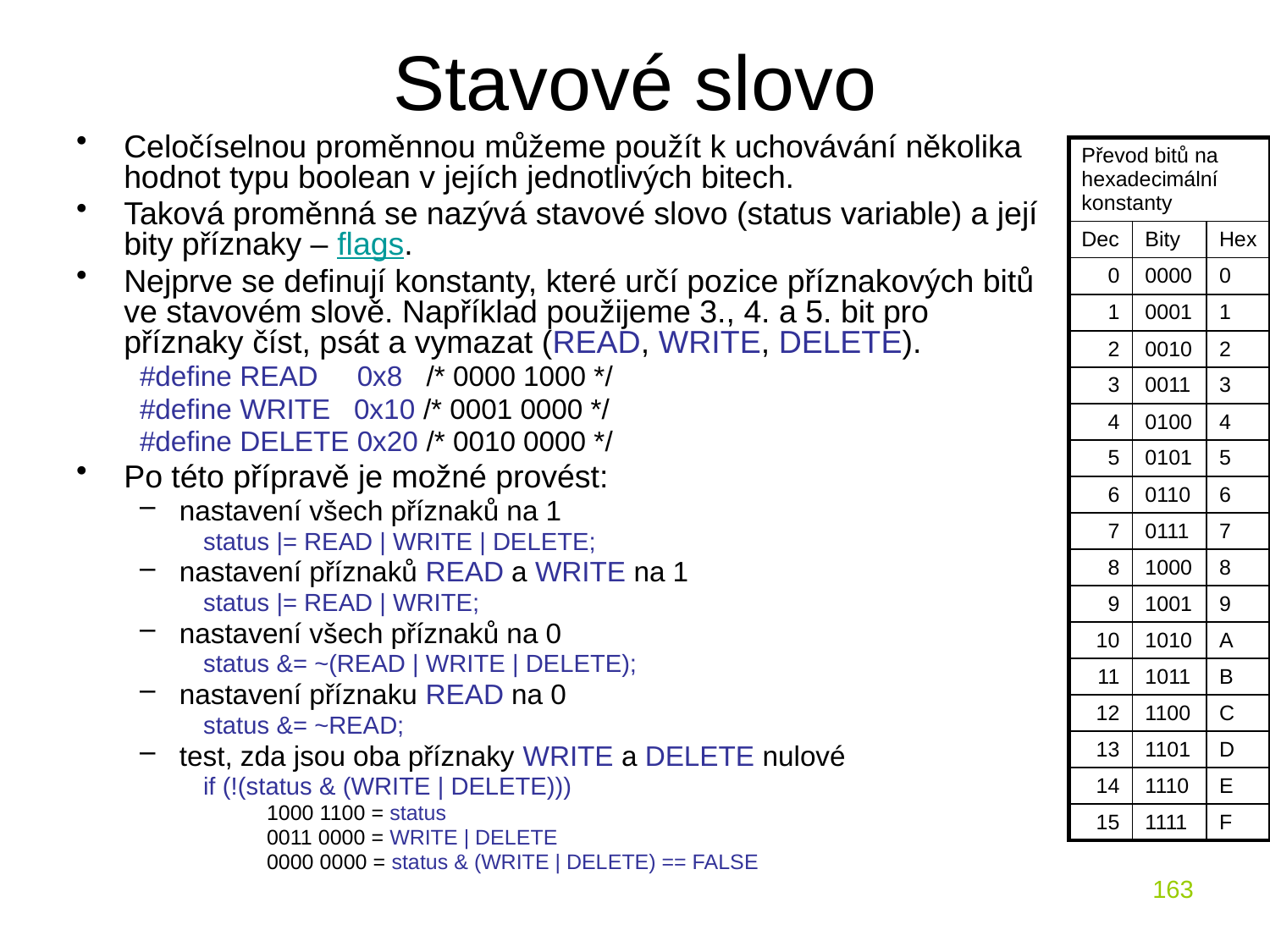

# Stavové slovo
Celočíselnou proměnnou můžeme použít k uchovávání několika hodnot typu boolean v jejích jednotlivých bitech.
Taková proměnná se nazývá stavové slovo (status variable) a její bity příznaky – flags.
Nejprve se definují konstanty, které určí pozice příznakových bitů ve stavovém slově. Například použijeme 3., 4. a 5. bit pro příznaky číst, psát a vymazat (READ, WRITE, DELETE).
#define READ     0x8   /* 0000 1000 */
#define WRITE   0x10 /* 0001 0000 */
#define DELETE 0x20 /* 0010 0000 */
Po této přípravě je možné provést:
nastavení všech příznaků na 1
status |= READ | WRITE | DELETE;
nastavení příznaků READ a WRITE na 1
status |= READ | WRITE;
nastavení všech příznaků na 0
status &= ~(READ | WRITE | DELETE);
nastavení příznaku READ na 0
status &= ~READ;
test, zda jsou oba příznaky WRITE a DELETE nulové
if (!(status & (WRITE | DELETE)))
1000 1100 = status
0011 0000 = WRITE | DELETE
0000 0000 = status & (WRITE | DELETE) == FALSE
| Převod bitů na hexadecimální konstanty |  |  |
| --- | --- | --- |
| Dec | Bity | Hex |
| 0 | 0000 | 0 |
| 1 | 0001 | 1 |
| 2 | 0010 | 2 |
| 3 | 0011 | 3 |
| 4 | 0100 | 4 |
| 5 | 0101 | 5 |
| 6 | 0110 | 6 |
| 7 | 0111 | 7 |
| 8 | 1000 | 8 |
| 9 | 1001 | 9 |
| 10 | 1010 | A |
| 11 | 1011 | B |
| 12 | 1100 | C |
| 13 | 1101 | D |
| 14 | 1110 | E |
| 15 | 1111 | F |
163